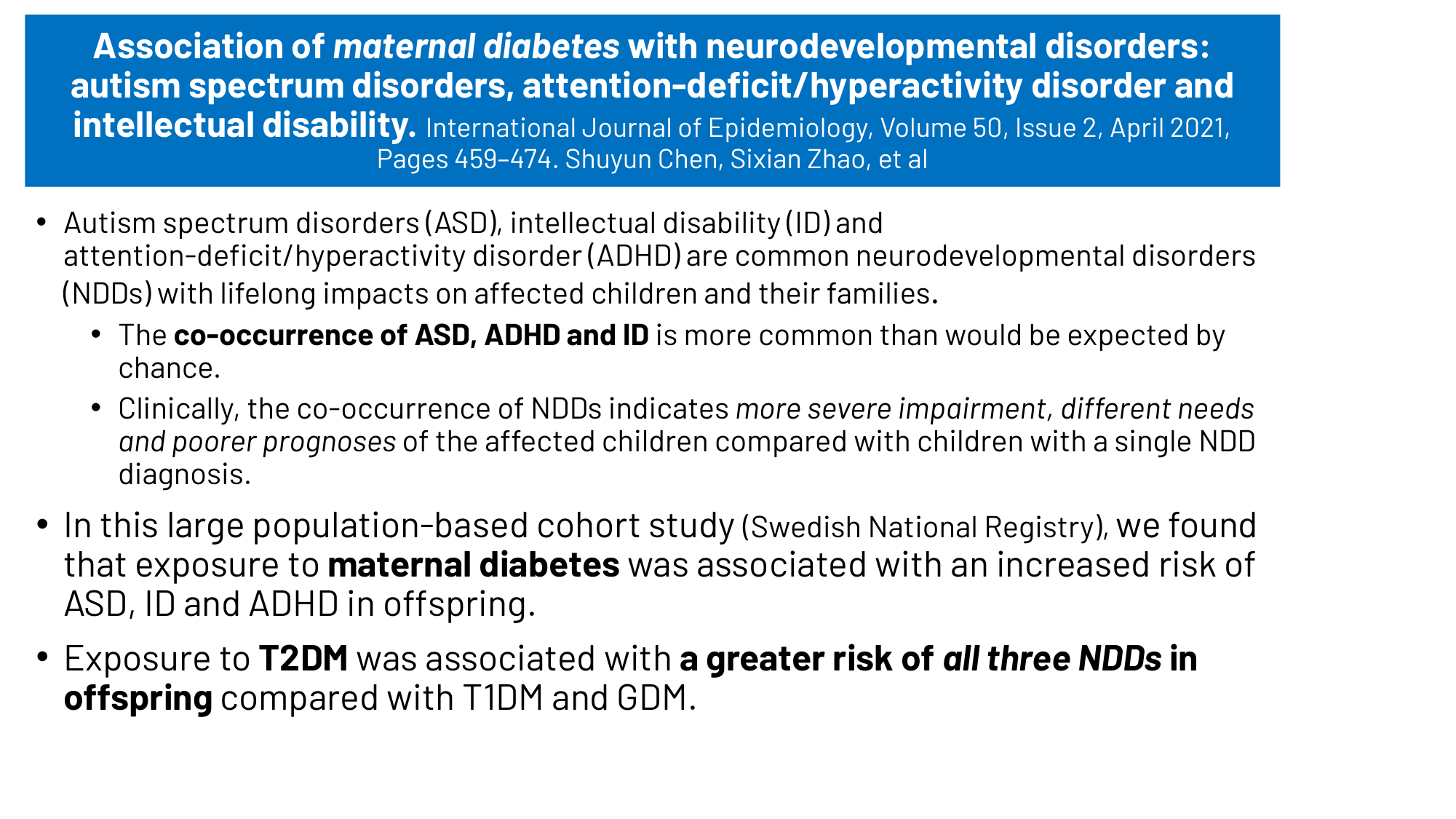

# Association of maternal diabetes with neurodevelopmental disorders: autism spectrum disorders, attention-deficit/hyperactivity disorder and intellectual disability. International Journal of Epidemiology, Volume 50, Issue 2, April 2021, Pages 459–474. Shuyun Chen, Sixian Zhao, et al
Autism spectrum disorders (ASD), intellectual disability (ID) and attention-deficit/hyperactivity disorder (ADHD) are common neurodevelopmental disorders (NDDs) with lifelong impacts on affected children and their families.
The co-occurrence of ASD, ADHD and ID is more common than would be expected by chance.
Clinically, the co-occurrence of NDDs indicates more severe impairment, different needs and poorer prognoses of the affected children compared with children with a single NDD diagnosis.
In this large population-based cohort study (Swedish National Registry), we found that exposure to maternal diabetes was associated with an increased risk of ASD, ID and ADHD in offspring.
Exposure to T2DM was associated with a greater risk of all three NDDs in offspring compared with T1DM and GDM.